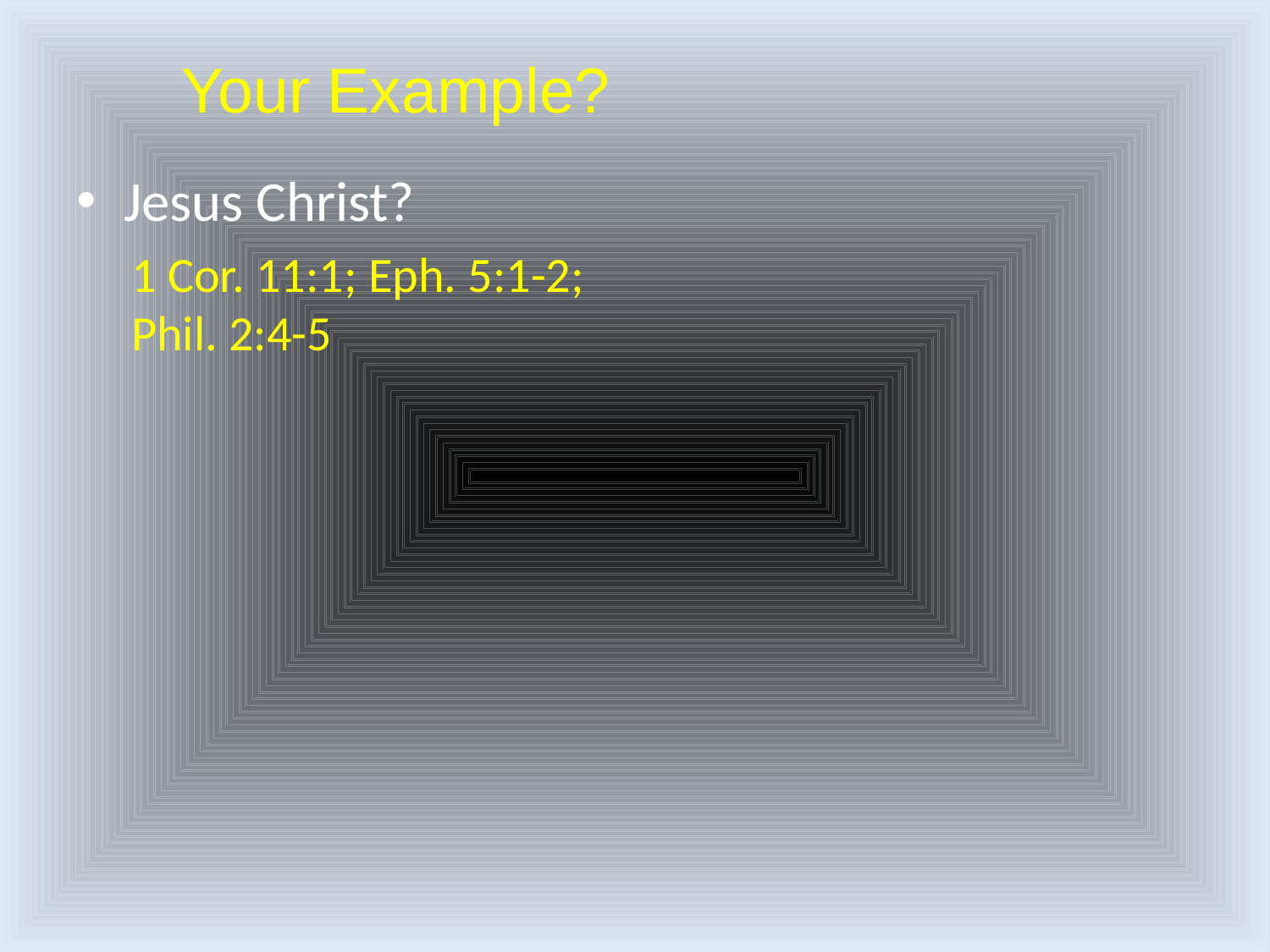

# Your Example?
Jesus Christ?
1 Cor. 11:1; Eph. 5:1-2; Phil. 2:4-5